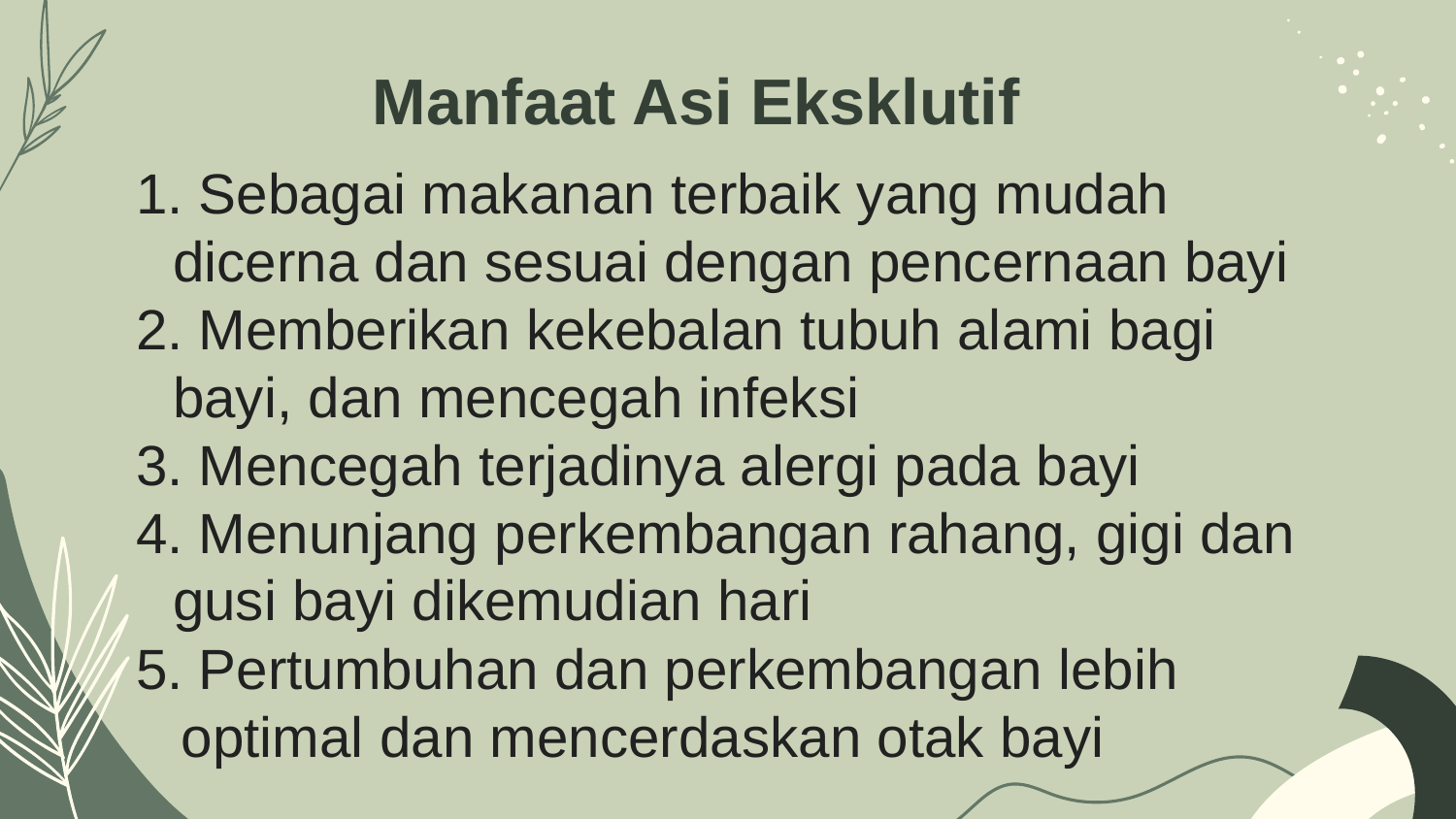

# Manfaat Asi Eksklutif
1. Sebagai makanan terbaik yang mudah dicerna dan sesuai dengan pencernaan bayi
2. Memberikan kekebalan tubuh alami bagi bayi, dan mencegah infeksi
3. Mencegah terjadinya alergi pada bayi
4. Menunjang perkembangan rahang, gigi dan gusi bayi dikemudian hari
5. Pertumbuhan dan perkembangan lebih optimal dan mencerdaskan otak bayi